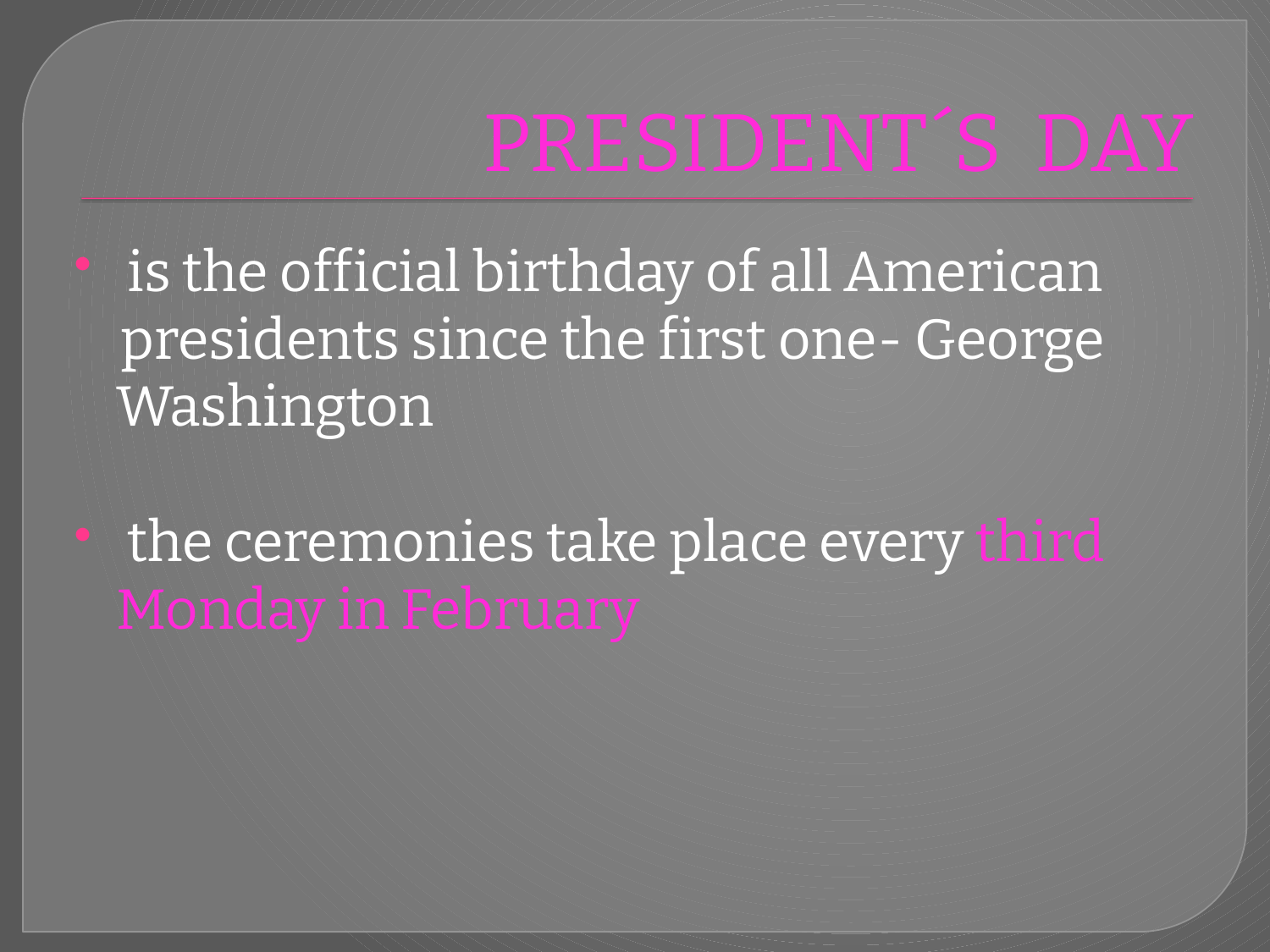

# PRESIDENT´S  DAY
 is the official birthday of all American
    presidents since the first one- George Washington

 the ceremonies take place every third  Monday in February